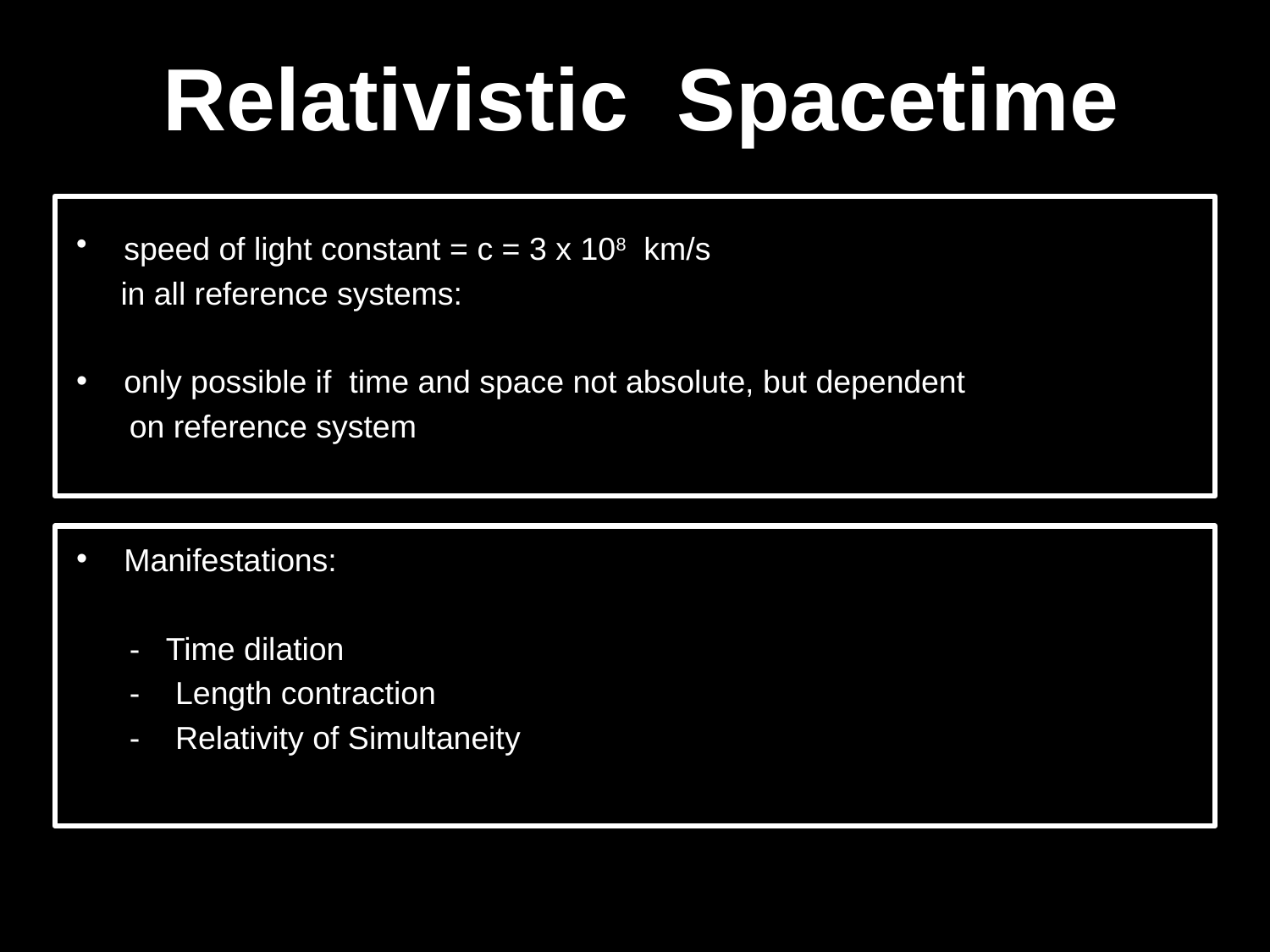

# Relativistic  Spacetime

speed of light constant = c = 3 x 108  km/s
     in all reference systems:

only possible if  time and space not absolute, but dependent
      on reference system

Manifestations:

      -   Time dilation
      -    Length contraction
      -    Relativity of Simultaneity